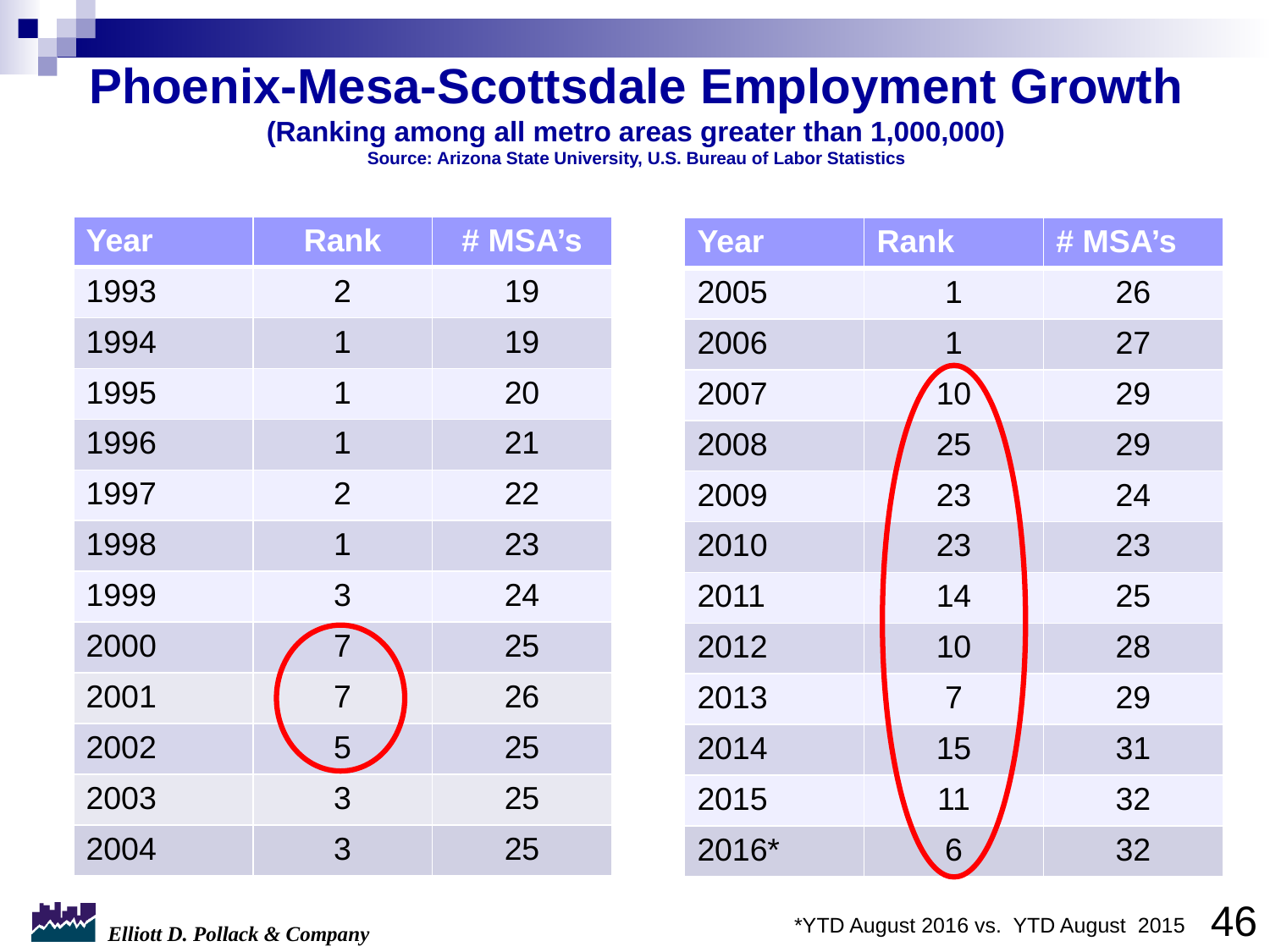

Phoenix-Mesa-Scottsdale Employment Growth
(Ranking among all metro areas greater than 1,000,000)
Source: Arizona State University, U.S. Bureau of Labor Statistics
| Year | Rank | # MSA’s |
| --- | --- | --- |
| 1993 | 2 | 19 |
| 1994 | 1 | 19 |
| 1995 | 1 | 20 |
| 1996 | 1 | 21 |
| 1997 | 2 | 22 |
| 1998 | 1 | 23 |
| 1999 | 3 | 24 |
| 2000 | 7 | 25 |
| 2001 | 7 | 26 |
| 2002 | 5 | 25 |
| 2003 | 3 | 25 |
| 2004 | 3 | 25 |
| Year | Rank | # MSA’s |
| --- | --- | --- |
| 2005 | 1 | 26 |
| 2006 | 1 | 27 |
| 2007 | 10 | 29 |
| 2008 | 25 | 29 |
| 2009 | 23 | 24 |
| 2010 | 23 | 23 |
| 2011 | 14 | 25 |
| 2012 | 10 | 28 |
| 2013 | 7 | 29 |
| 2014 | 15 | 31 |
| 2015 | 11 | 32 |
| 2016\* | 6 | 32 |

46
*YTD August 2016 vs.  YTD August  2015